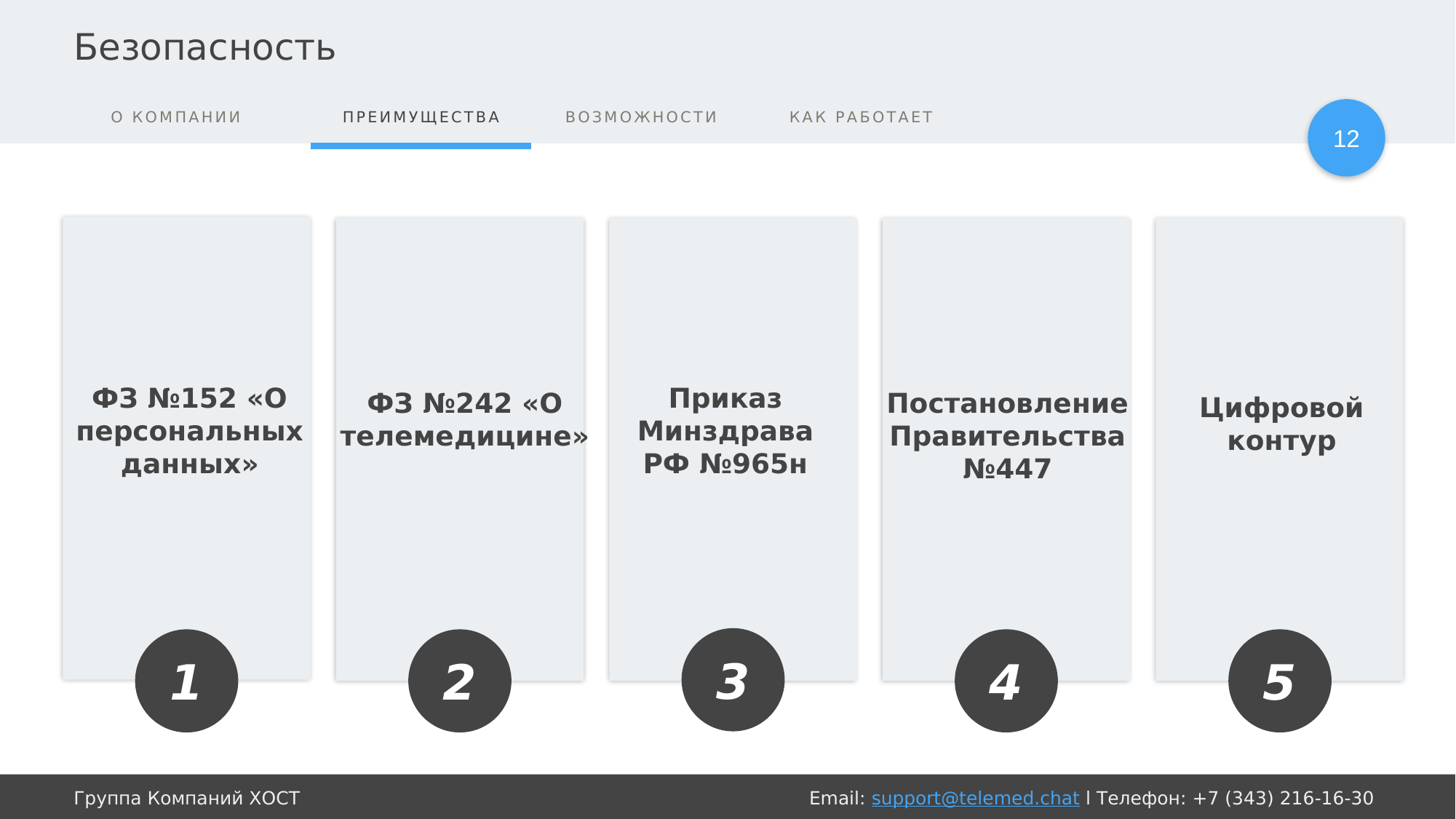

# Безопасность
12

ФЗ №152 «О персональных данных»
Приказ Минздрава РФ №965н
ФЗ №242 «О телемедицине»
Постановление Правительства №447
Цифровой контур
3
1
2
4
5